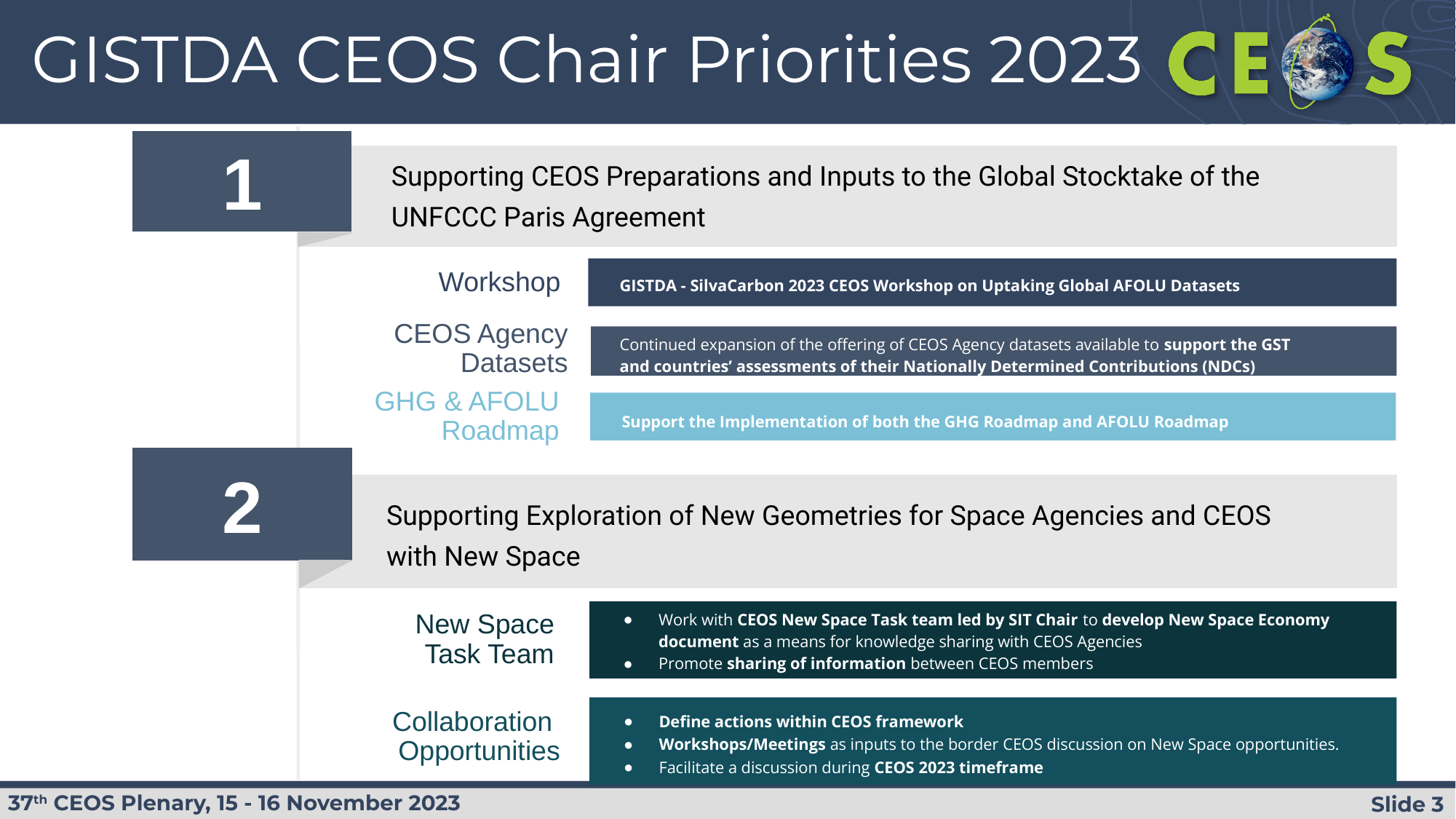

# GISTDA CEOS Chair Priorities 2023

1

Supporting CEOS Preparations and Inputs to the Global Stocktake of the UNFCCC Paris Agreement

Workshop
GISTDA - SilvaCarbon 2023 CEOS Workshop on Uptaking Global AFOLU Datasets

CEOS Agency Datasets
Continued expansion of the offering of CEOS Agency datasets available to support the GST and countries’ assessments of their Nationally Determined Contributions (NDCs)

GHG & AFOLU Roadmap
Support the Implementation of both the GHG Roadmap and AFOLU Roadmap
2

Supporting Exploration of New Geometries for Space Agencies and CEOS with New Space
New Space
Task Team

Work with CEOS New Space Task team led by SIT Chair to develop New Space Economy document as a means for knowledge sharing with CEOS Agencies
Promote sharing of information between CEOS members
Collaboration
Opportunities

Define actions within CEOS framework
Workshops/Meetings as inputs to the border CEOS discussion on New Space opportunities.
Facilitate a discussion during CEOS 2023 timeframe